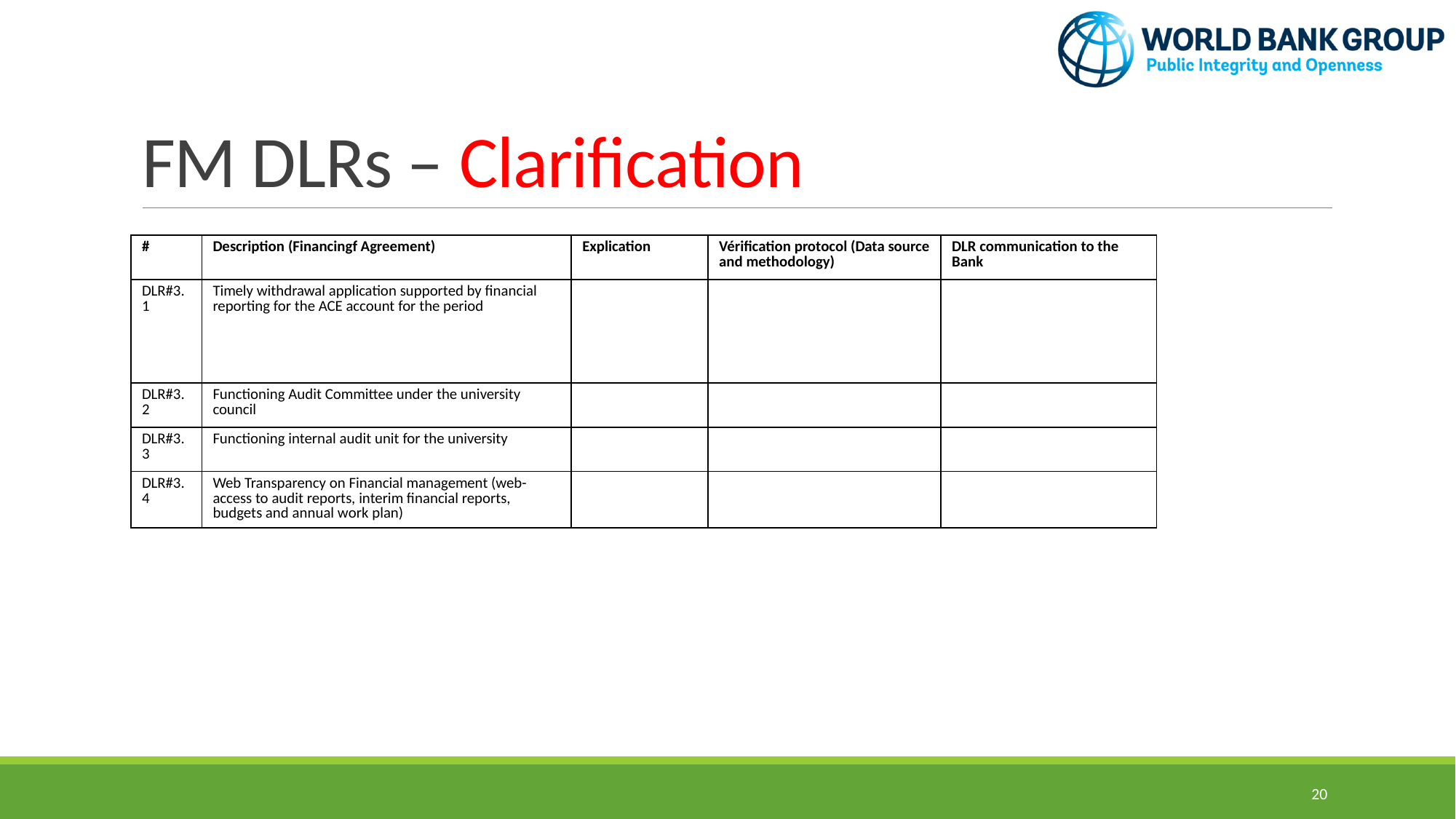

# FM DLRs – Clarification
| # | Description (Financingf Agreement) | Explication | Vérification protocol (Data source and methodology) | DLR communication to the Bank |
| --- | --- | --- | --- | --- |
| DLR#3.1 | Timely withdrawal application supported by financial reporting for the ACE account for the period |  |  |  |
| DLR#3.2 | Functioning Audit Committee under the university council |  |  |  |
| DLR#3.3 | Functioning internal audit unit for the university |  |  |  |
| DLR#3.4 | Web Transparency on Financial management (web-access to audit reports, interim financial reports, budgets and annual work plan) |  |  |  |
20